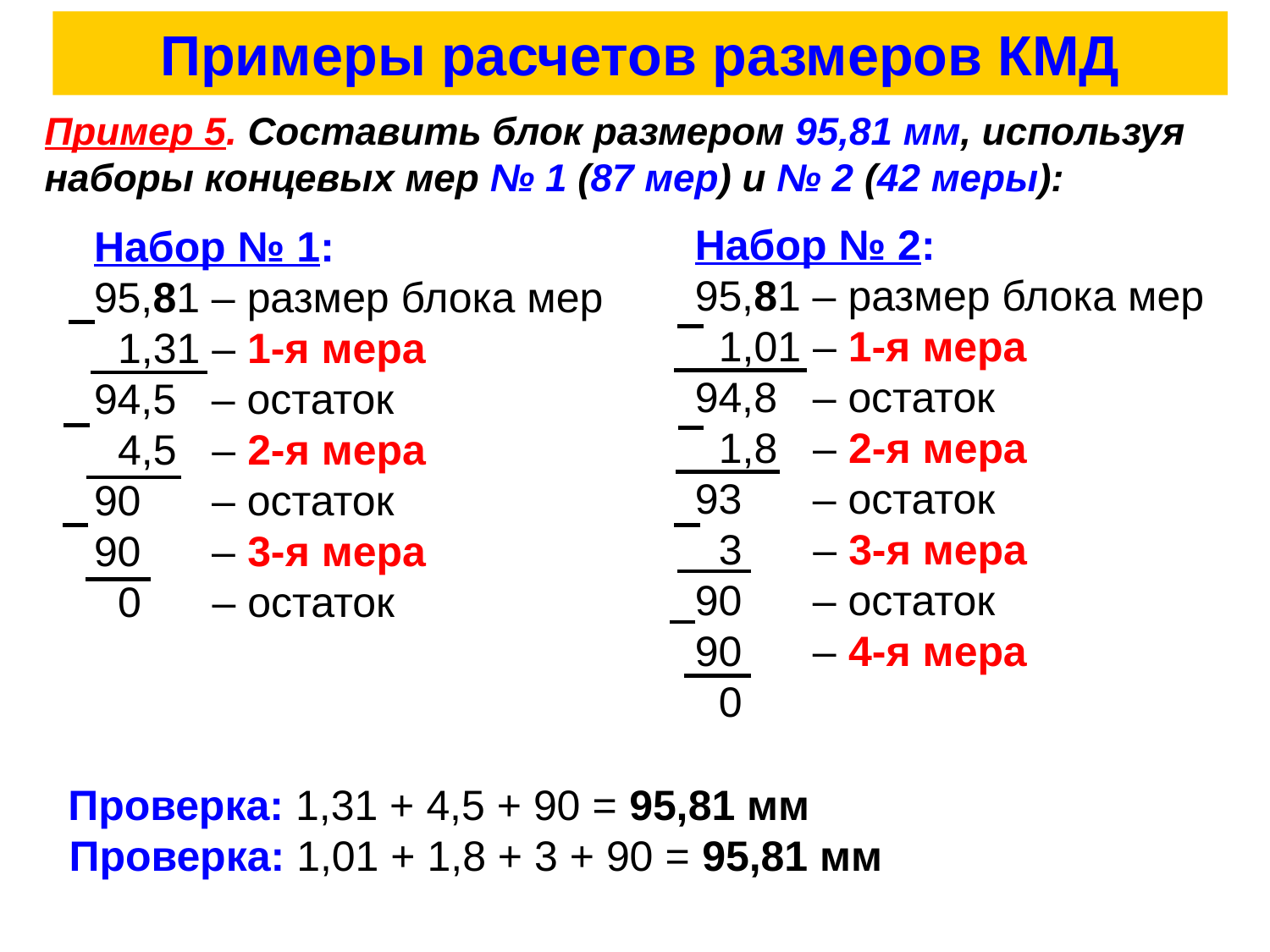

# Примеры расчетов размеров КМД
Пример 5. Составить блок размером 95,81 мм, используя наборы концевых мер № 1 (87 мер) и № 2 (42 меры):

Набор № 1:
95,81 – размер блока мер
  1,31 – 1-я мера
94,5   – остаток
  4,5   – 2-я мера
90      – остаток
90      – 3-я мера
  0      – остаток

  Проверка: 1,31 + 4,5 + 90 = 95,81 мм
Проверка: 1,01 + 1,8 + 3 + 90 = 95,81 мм
Набор № 2:
95,81 – размер блока мер
  1,01 – 1-я мера
94,8   – остаток
  1,8   – 2-я мера
93      – остаток
  3      – 3-я мера
90      – остаток
90      – 4-я мера
  0